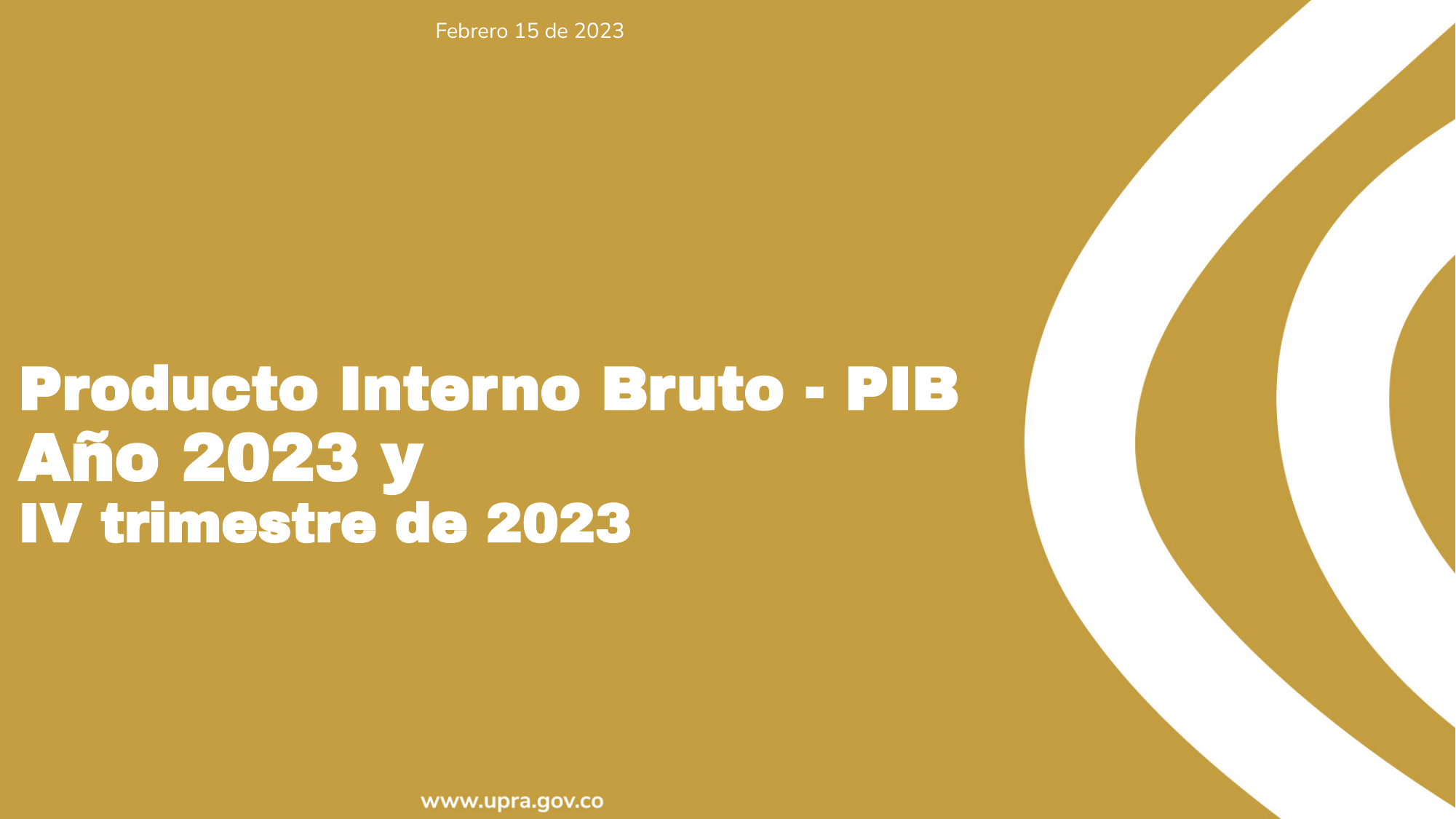

Febrero 15 de 2023
Producto Interno Bruto - PIB
Año 2023 y
IV trimestre de 2023